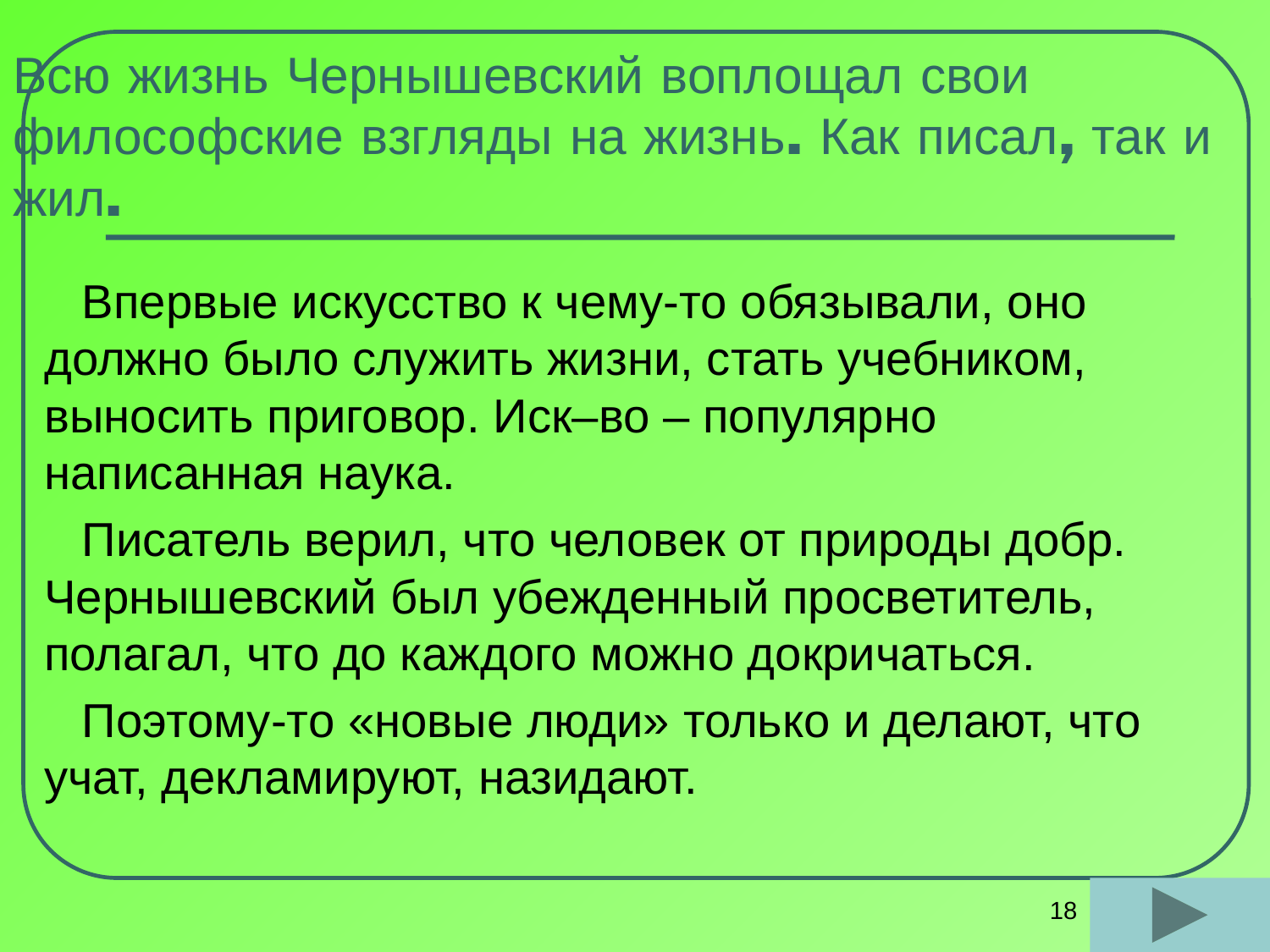

# Всю жизнь Чернышевский воплощал свои философские взгляды на жизнь. Как писал, так и жил.
Впервые искусство к чему-то обязывали, оно должно было служить жизни, стать учебником, выносить приговор. Иск–во – популярно написанная наука.
Писатель верил, что человек от природы добр. Чернышевский был убежденный просветитель, полагал, что до каждого можно докричаться.
Поэтому-то «новые люди» только и делают, что учат, декламируют, назидают.

18